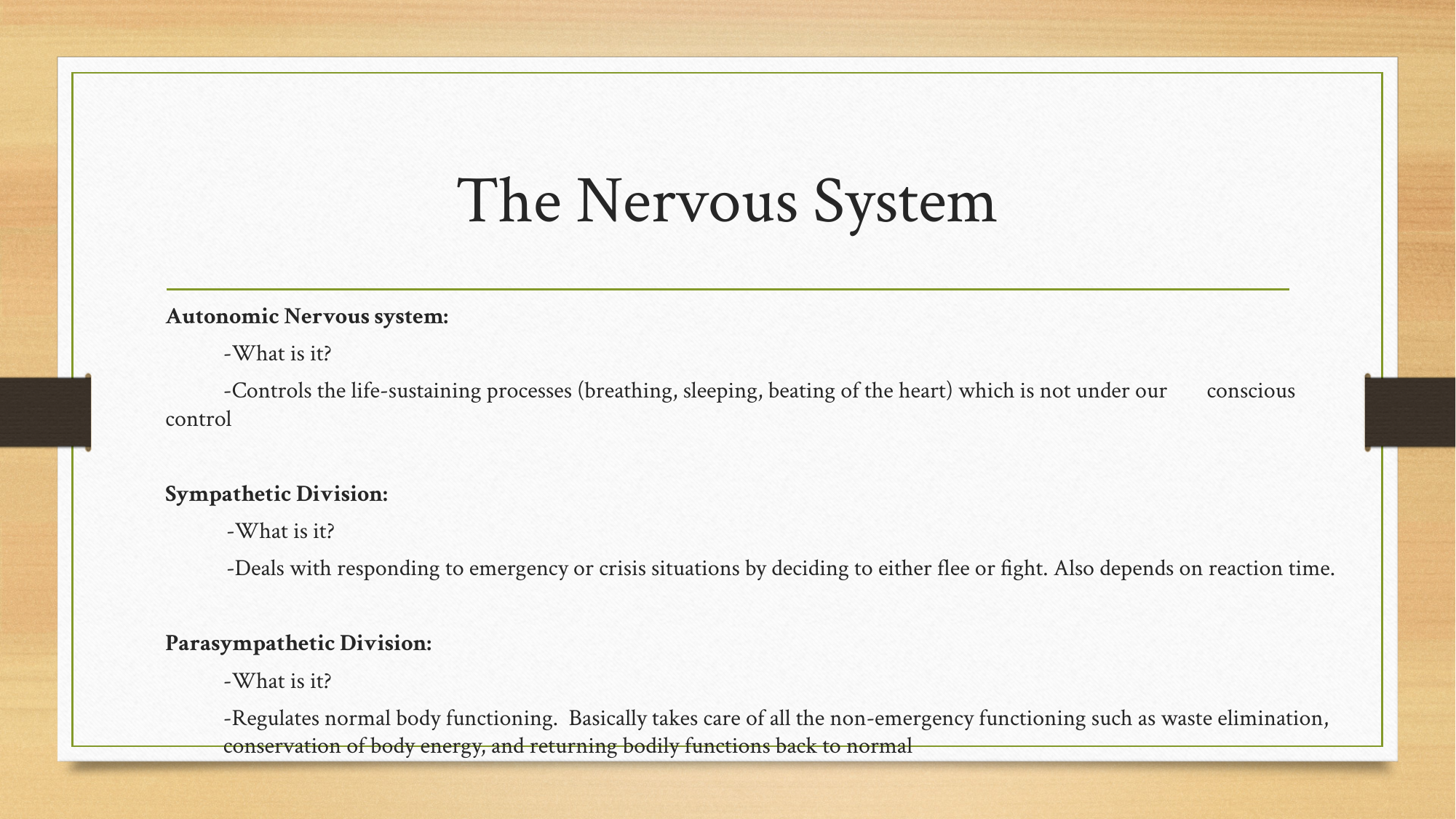

# The Nervous System
Autonomic Nervous system:
	-What is it?
		-Controls the life-sustaining processes (breathing, sleeping, beating of the heart) which is not under our 				conscious control

Sympathetic Division:
-What is it?
	-Deals with responding to emergency or crisis situations by deciding to either flee or fight. Also depends on reaction time.

Parasympathetic Division:
	-What is it?
		-Regulates normal body functioning.  Basically takes care of all the non-emergency functioning such as waste elimination, 			conservation of body energy, and returning bodily functions back to normal